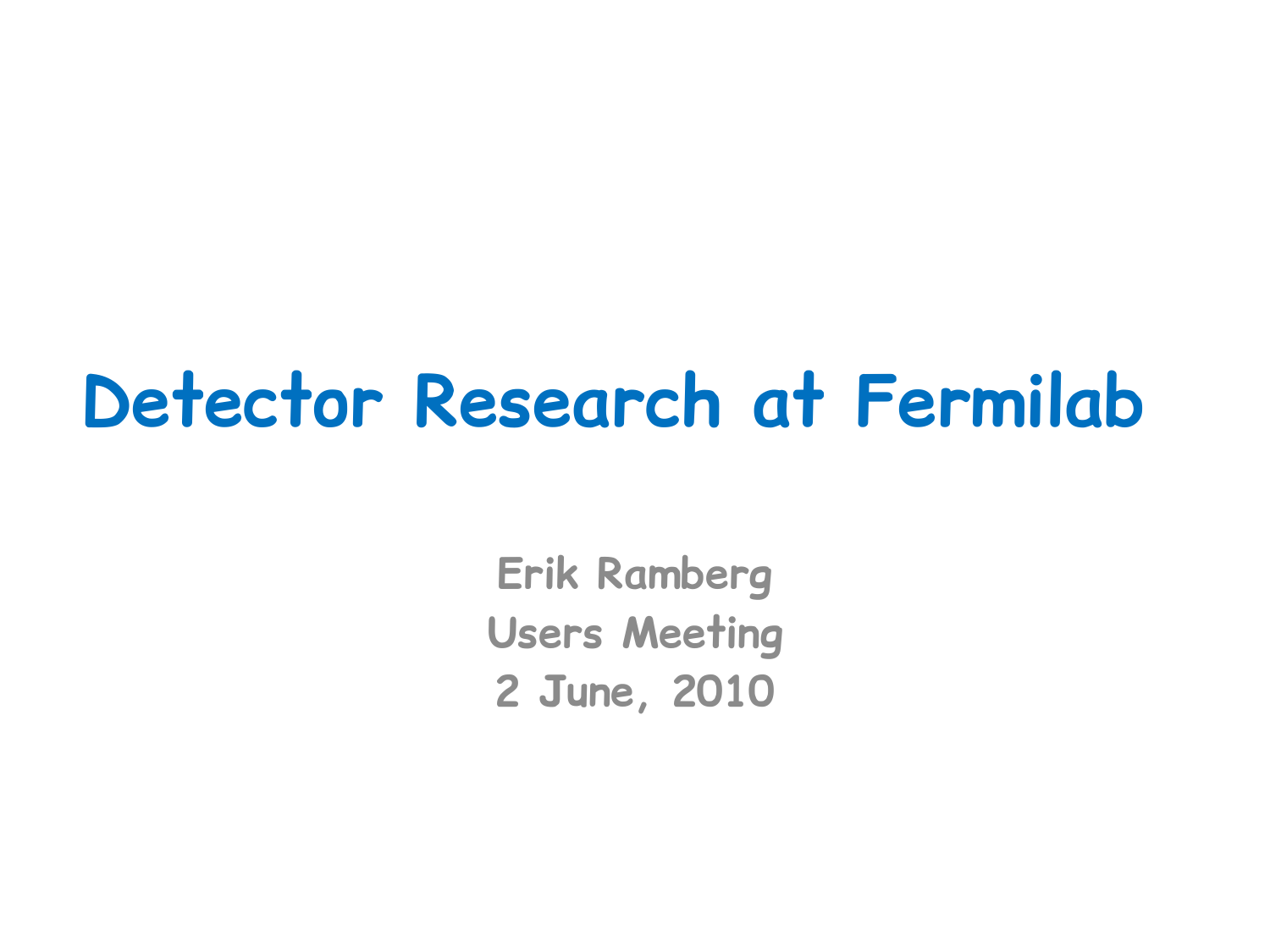

# Detector Research at Fermilab
Erik Ramberg
Users Meeting
2 June, 2010